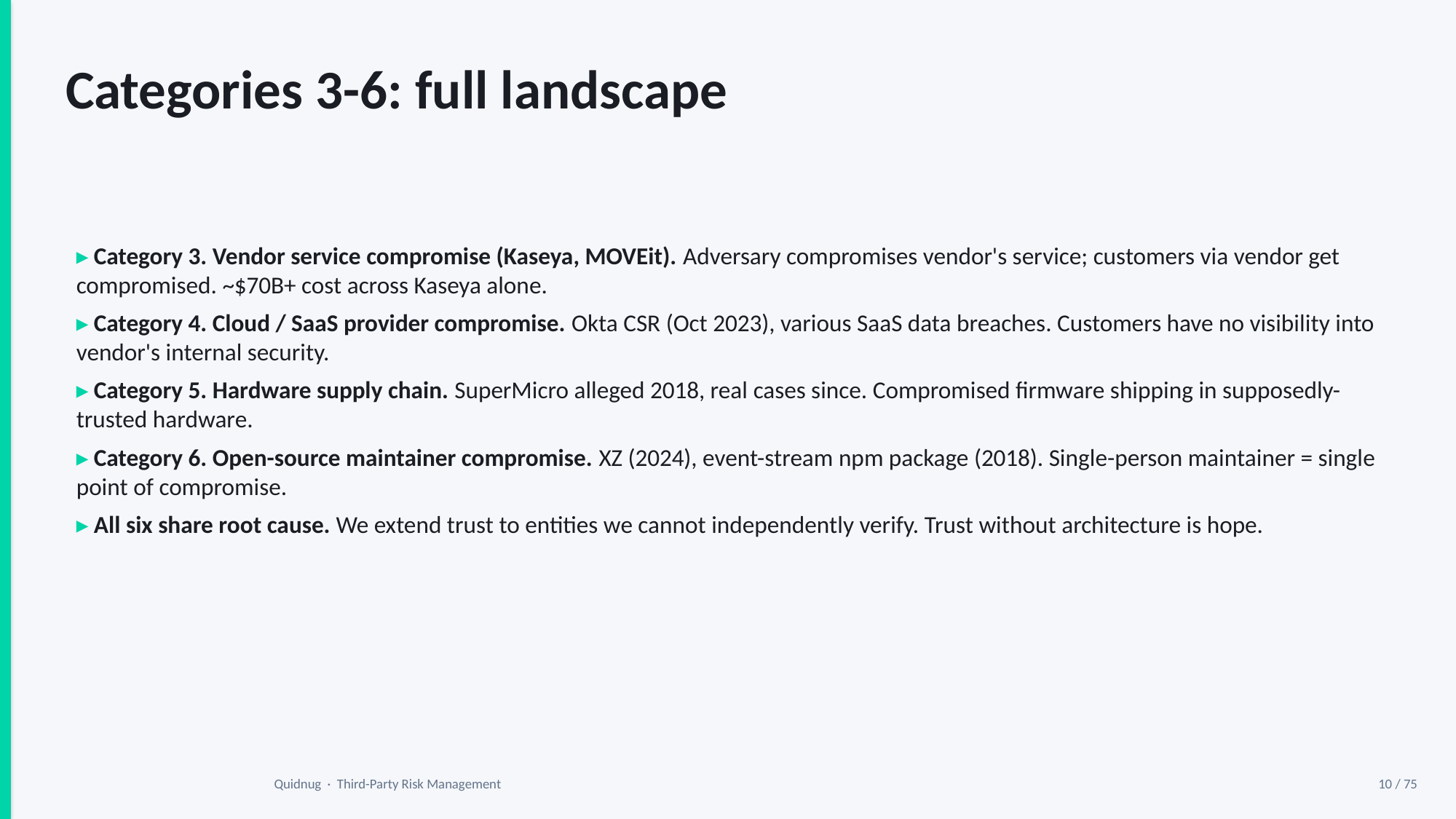

Categories 3-6: full landscape
▸ Category 3. Vendor service compromise (Kaseya, MOVEit). Adversary compromises vendor's service; customers via vendor get compromised. ~$70B+ cost across Kaseya alone.
▸ Category 4. Cloud / SaaS provider compromise. Okta CSR (Oct 2023), various SaaS data breaches. Customers have no visibility into vendor's internal security.
▸ Category 5. Hardware supply chain. SuperMicro alleged 2018, real cases since. Compromised firmware shipping in supposedly-trusted hardware.
▸ Category 6. Open-source maintainer compromise. XZ (2024), event-stream npm package (2018). Single-person maintainer = single point of compromise.
▸ All six share root cause. We extend trust to entities we cannot independently verify. Trust without architecture is hope.
Quidnug  ·  Third-Party Risk Management
10 / 75